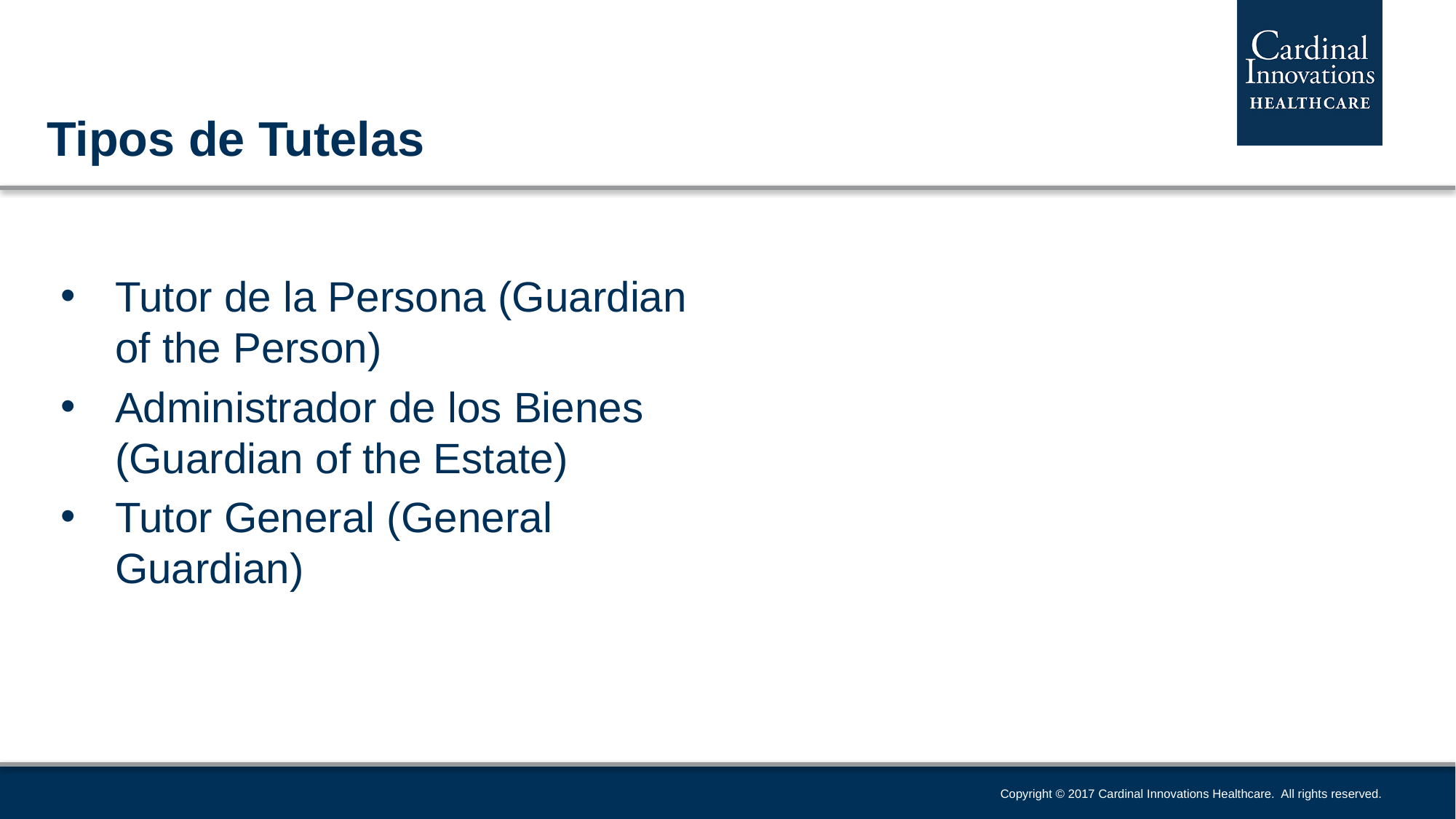

# Tipos de Tutelas
Tutor de la Persona (Guardian of the Person)
Administrador de los Bienes (Guardian of the Estate)
Tutor General (General Guardian)

Tutor Limitado de la Persona (Limited Guardian of the Person)
Administrador Limitado de los Bienes (Limited Guardian of the Estate)
Tutor General Limitado (Limited General Guardian)